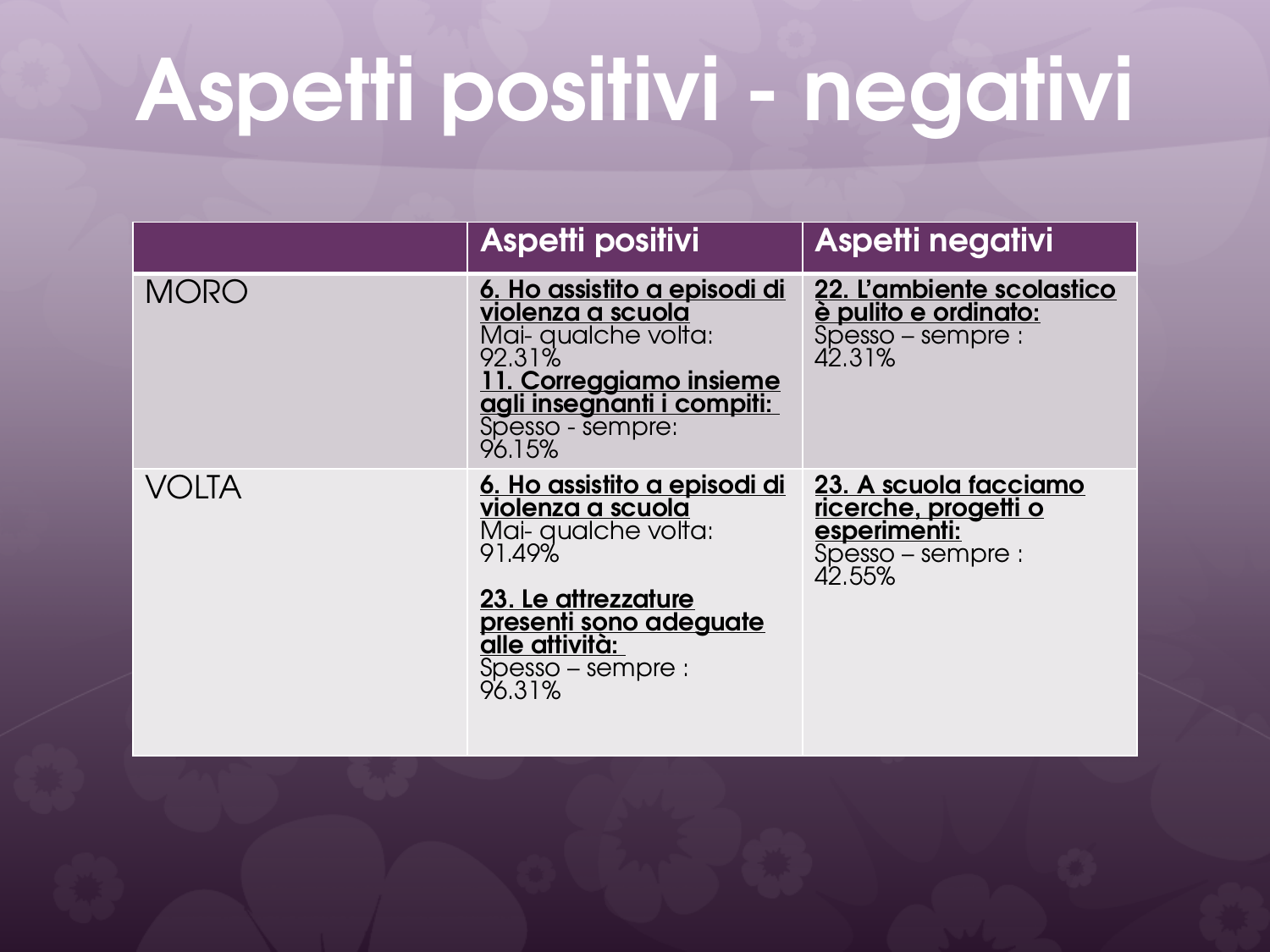

# Aspetti positivi - negativi
|  | Aspetti positivi | Aspetti negativi |
| --- | --- | --- |
| MORO | 6. Ho assistito a episodi di violenza a scuola Mai- qualche volta: 92.31% 11. Correggiamo insieme agli insegnanti i compiti: Spesso - sempre: 96.15% | 22. L’ambiente scolastico è pulito e ordinato: Spesso – sempre : 42.31% |
| VOLTA | 6. Ho assistito a episodi di violenza a scuola Mai- qualche volta: 91.49% 23. Le attrezzature presenti sono adeguate alle attività: Spesso – sempre : 96.31% | 23. A scuola facciamo ricerche, progetti o esperimenti: Spesso – sempre : 42.55% |